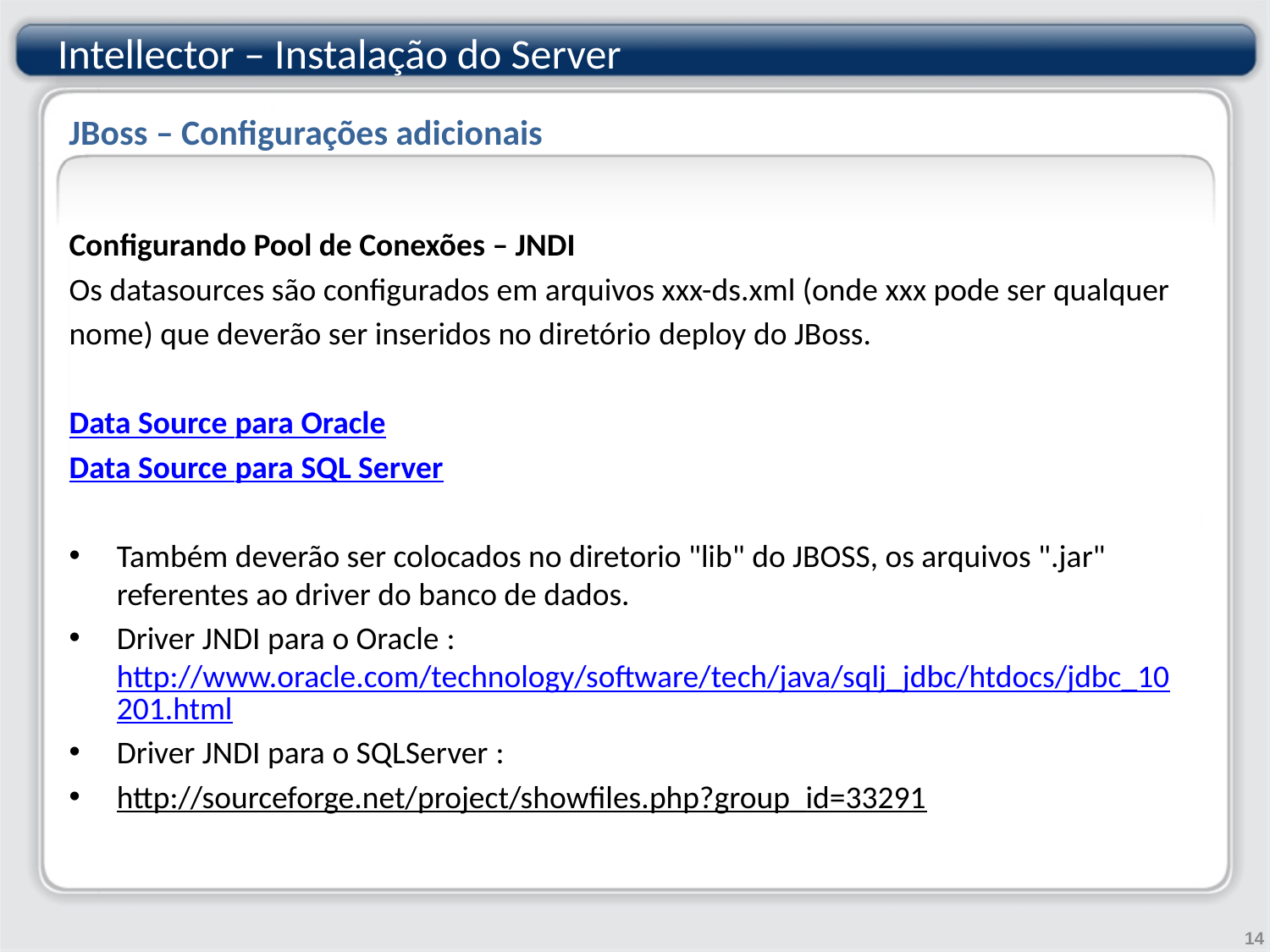

# JBoss – Configurações adicionais
Intellector – Instalação do Server
JBoss – Configurações adicionais
Configurando Pool de Conexões – JNDI
Os datasources são configurados em arquivos xxx-ds.xml (onde xxx pode ser qualquer
nome) que deverão ser inseridos no diretório deploy do JBoss.

Data Source para Oracle
Data Source para SQL Server

Também deverão ser colocados no diretorio "lib" do JBOSS, os arquivos ".jar" referentes ao driver do banco de dados.
Driver JNDI para o Oracle : http://www.oracle.com/technology/software/tech/java/sqlj_jdbc/htdocs/jdbc_10201.html
Driver JNDI para o SQLServer :
http://sourceforge.net/project/showfiles.php?group_id=33291

14